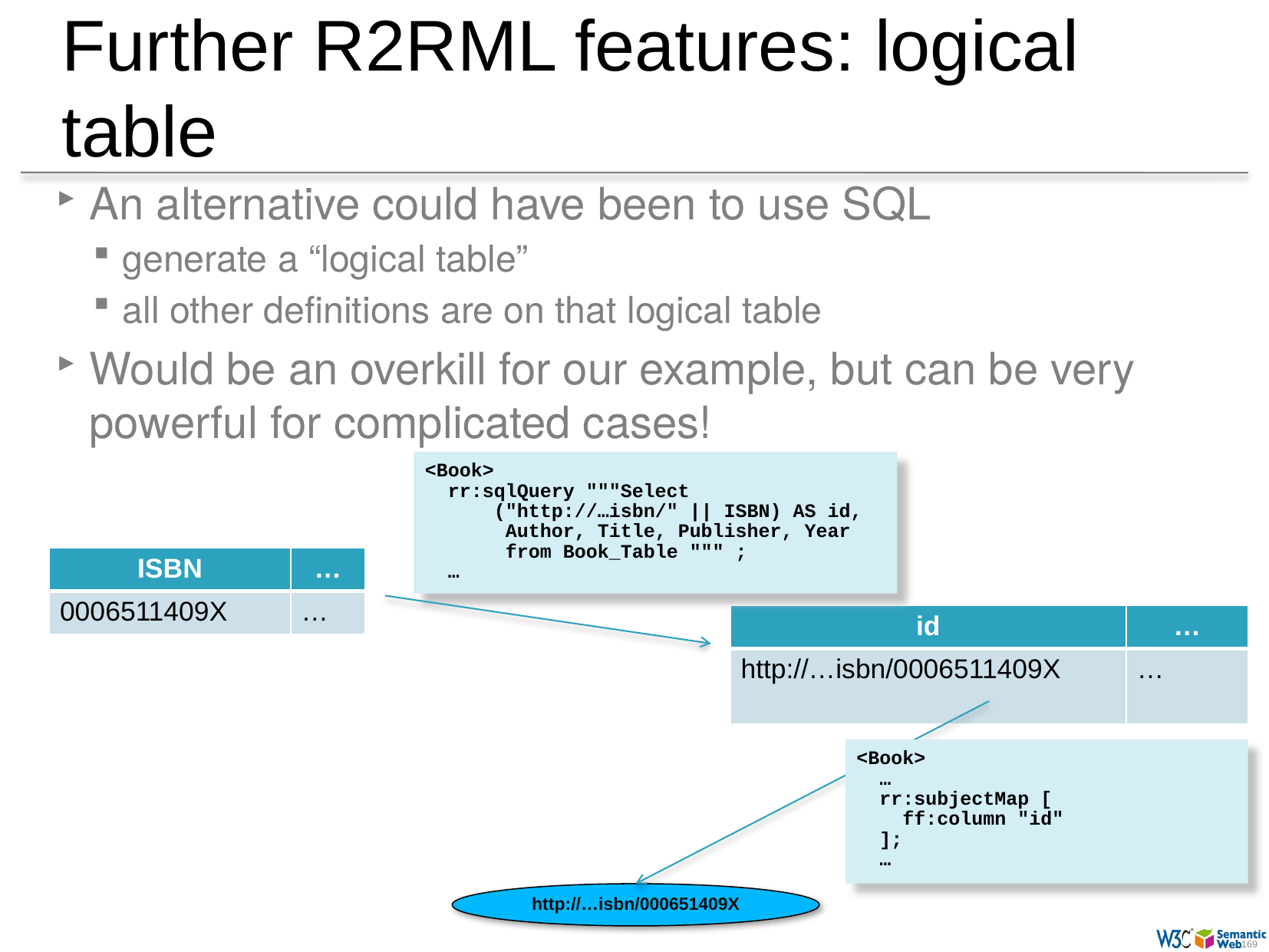

# Further R2RML features: logical table
An alternative could have been to use SQL
generate a “logical table”
all other definitions are on that logical table
Would be an overkill for our example, but can be very powerful for complicated cases!
<Book>
  rr:sqlQuery """Select
      ("http://…isbn/" || ISBN) AS id,
       Author, Title, Publisher, Year
       from Book_Table """ ;
  …

| ISBN | … |
| --- | --- |
| 0006511409X | … |
| id | … |
| --- | --- |
| http://…isbn/0006511409X | … |
<Book>
  …
  rr:subjectMap [
    ff:column "id"
  ];
  …

http://…isbn/000651409X